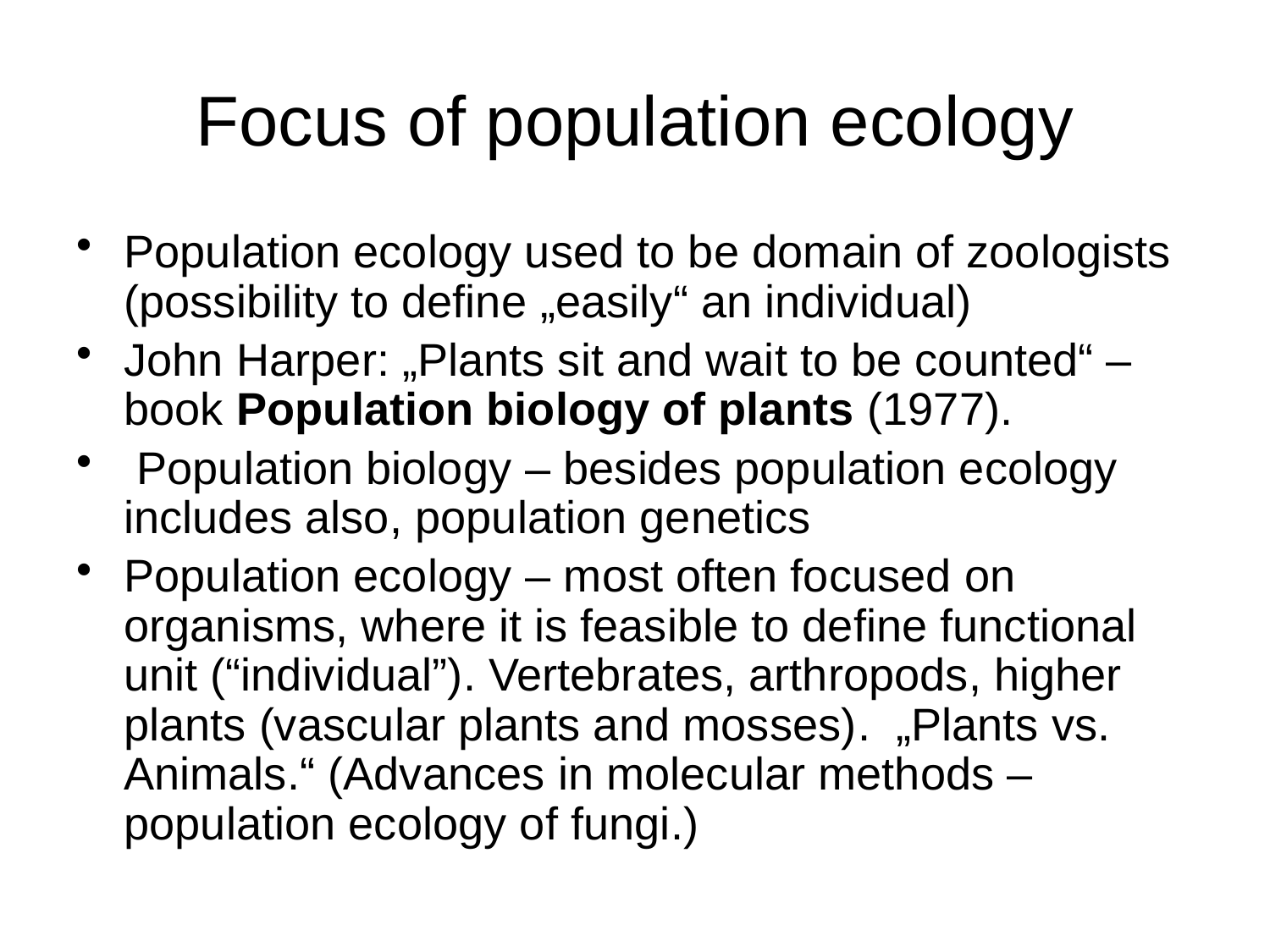

# Focus of population ecology
Population ecology used to be domain of zoologists (possibility to define „easily“ an individual)
John Harper: „Plants sit and wait to be counted“ – book Population biology of plants (1977).
 Population biology – besides population ecology includes also, population genetics
Population ecology – most often focused on organisms, where it is feasible to define functional unit (“individual”). Vertebrates, arthropods, higher plants (vascular plants and mosses).  „Plants vs. Animals.“ (Advances in molecular methods – population ecology of fungi.)